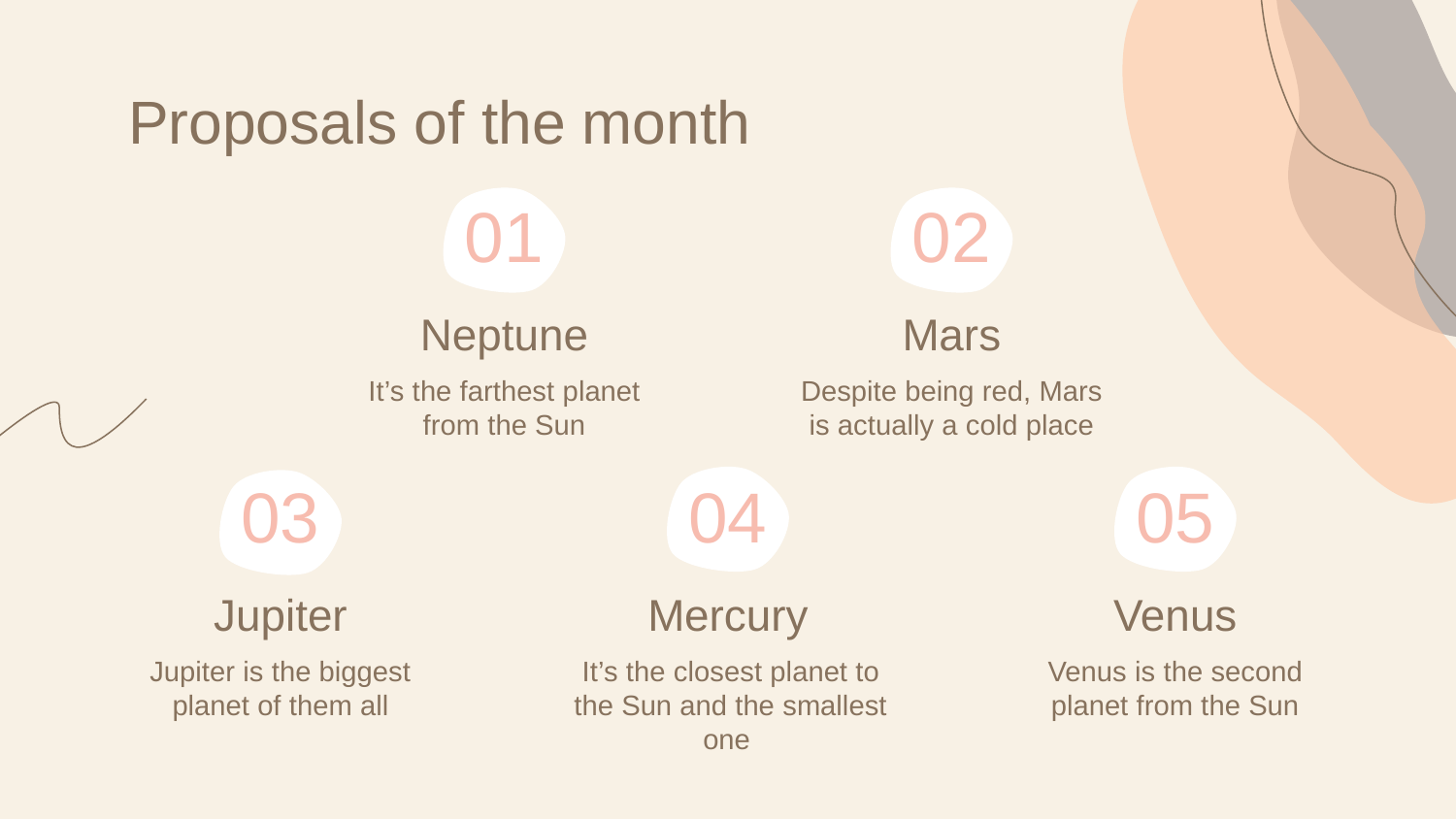

# Proposals of the month
01
02

Neptune
Mars
It’s the farthest planet from the Sun
Despite being red, Mars is actually a cold place
03
04
05

Jupiter
Mercury
Venus
Jupiter is the biggest planet of them all
Venus is the second planet from the Sun
It’s the closest planet to the Sun and the smallest one